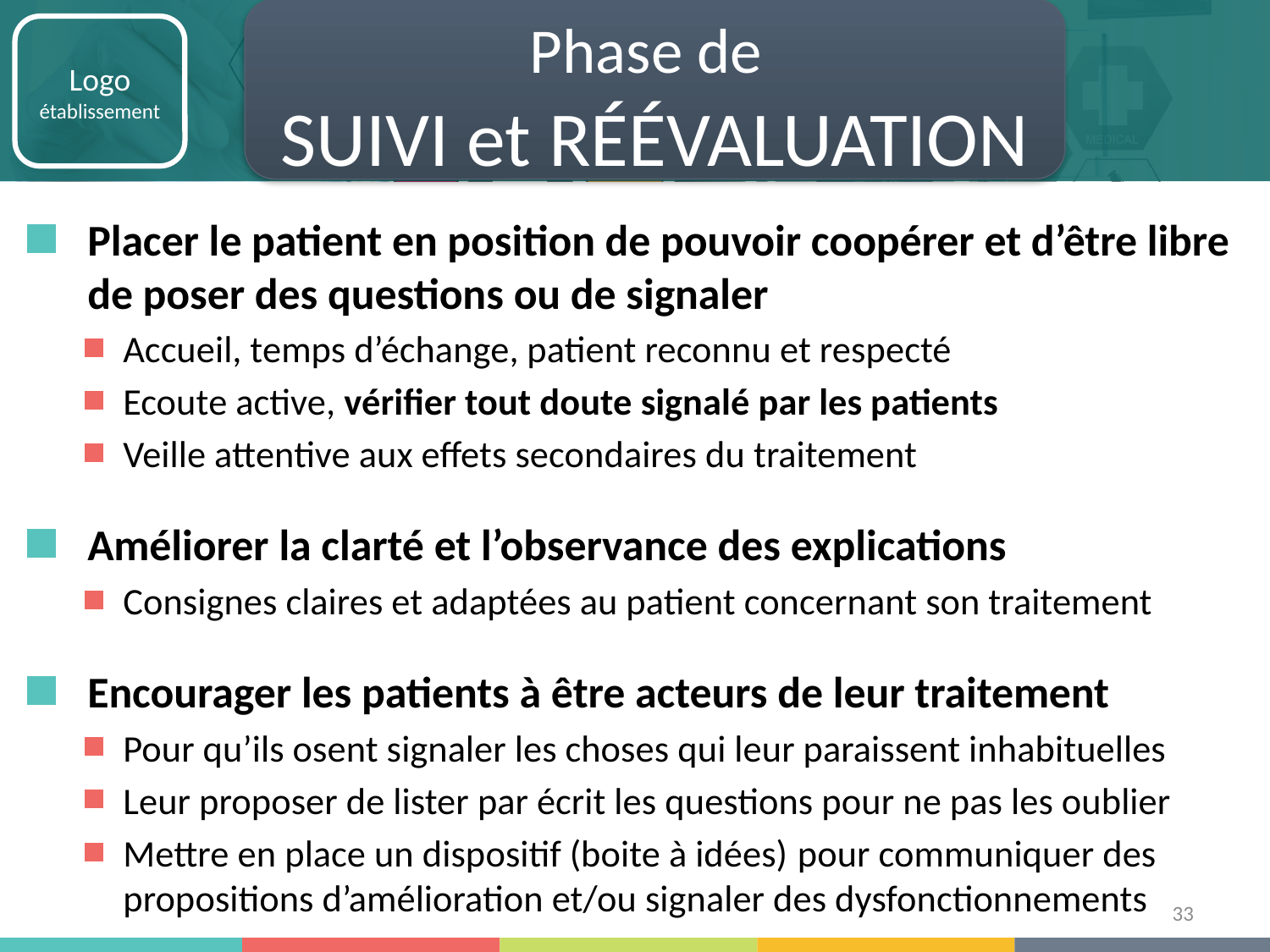

Phase de
SUIVI et Réévaluation
Placer le patient en position de pouvoir coopérer et d’être libre de poser des questions ou de signaler
Accueil, temps d’échange, patient reconnu et respecté
Ecoute active, vérifier tout doute signalé par les patients
Veille attentive aux effets secondaires du traitement

Améliorer la clarté et l’observance des explications
Consignes claires et adaptées au patient concernant son traitement

Encourager les patients à être acteurs de leur traitement
Pour qu’ils osent signaler les choses qui leur paraissent inhabituelles
Leur proposer de lister par écrit les questions pour ne pas les oublier
Mettre en place un dispositif (boite à idées) pour communiquer des propositions d’amélioration et/ou signaler des dysfonctionnements

33